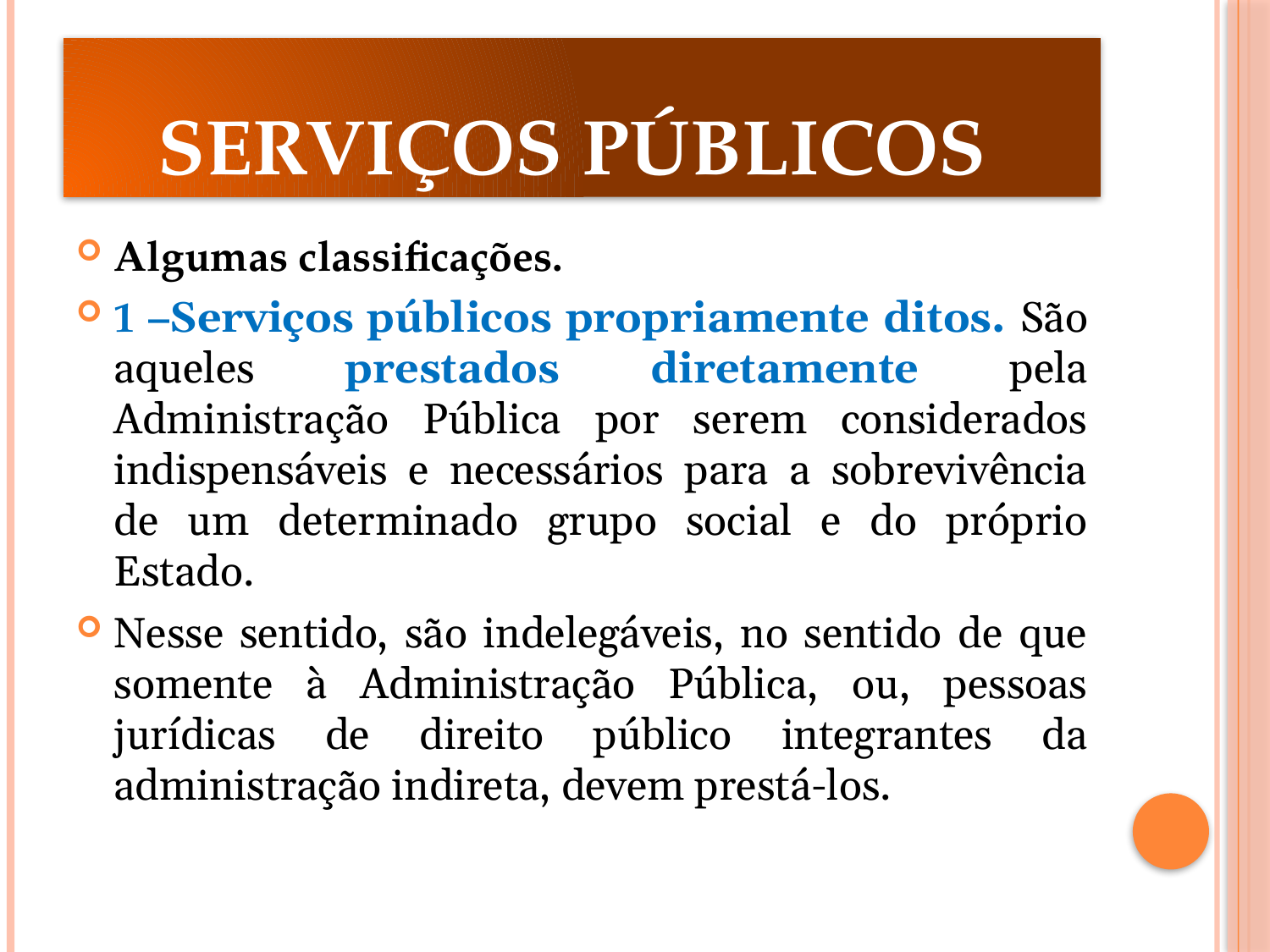

# Serviços Públicos
Algumas classificações.
1 –Serviços públicos propriamente ditos. São aqueles prestados diretamente pela Administração Pública por serem considerados indispensáveis e necessários para a sobrevivência de um determinado grupo social e do próprio Estado.
Nesse sentido, são indelegáveis, no sentido de que somente à Administração Pública, ou, pessoas jurídicas de direito público integrantes da administração indireta, devem prestá-los.